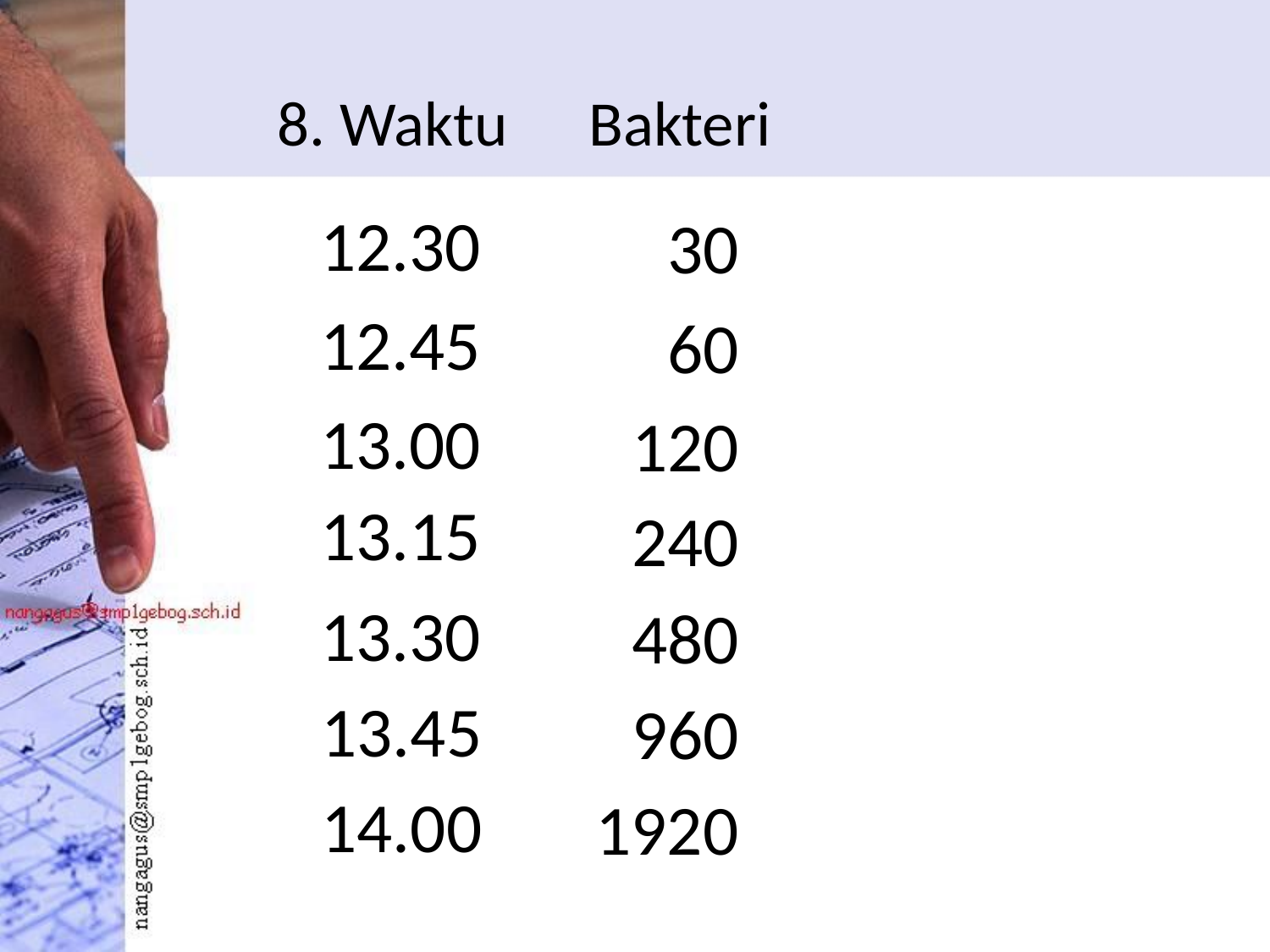

# 8. Waktu 	    Bakteri
12.30
30
12.45
60
13.00
120
13.15
240
13.30
480
13.45
960
14.00
1920